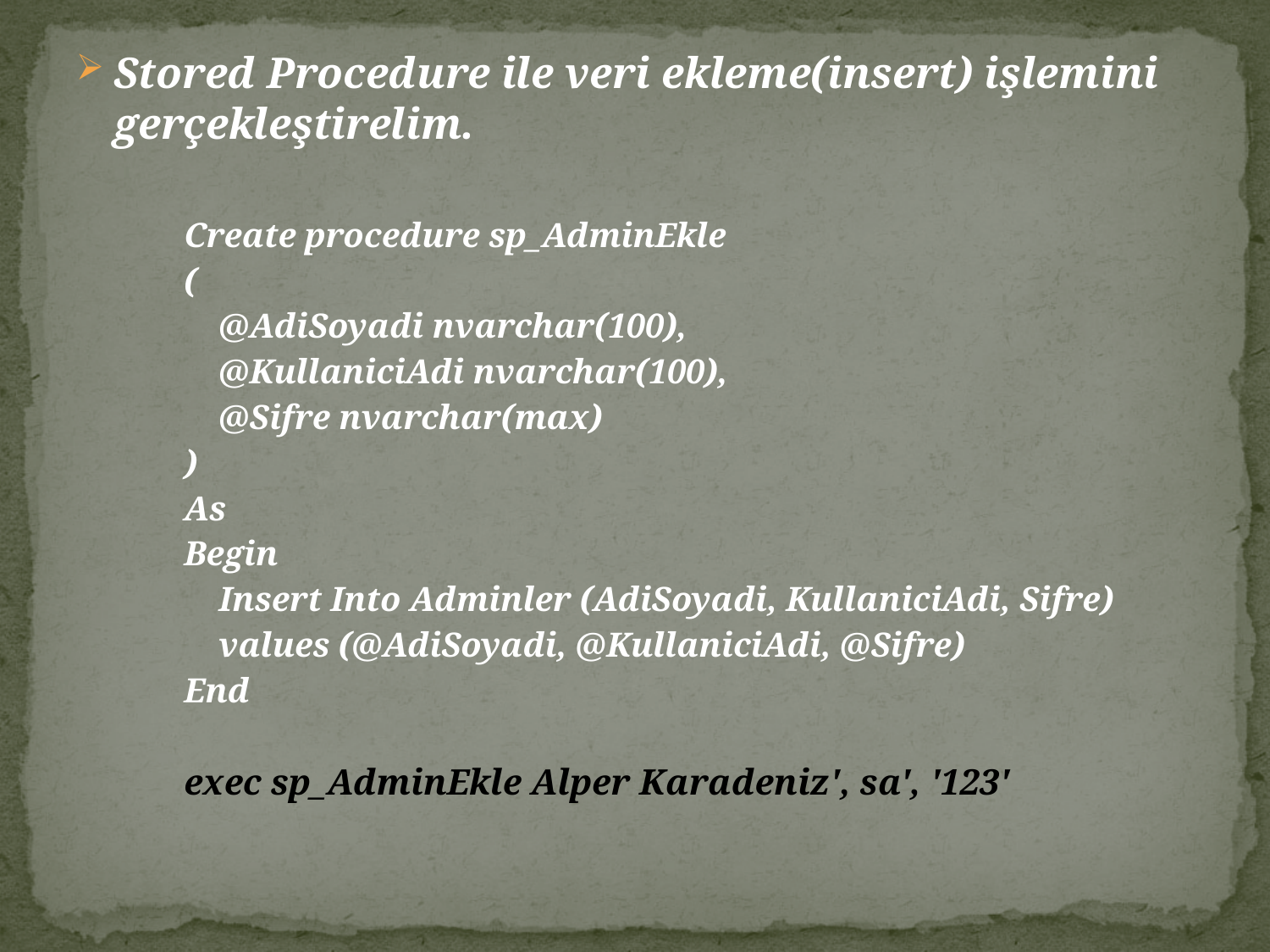

Stored Procedure ile veri ekleme(insert) işlemini gerçekleştirelim.

Create procedure sp_AdminEkle
(
    @AdiSoyadi nvarchar(100),
    @KullaniciAdi nvarchar(100),
    @Sifre nvarchar(max)
)
As
Begin
    Insert Into Adminler (AdiSoyadi, KullaniciAdi, Sifre)
    values (@AdiSoyadi, @KullaniciAdi, @Sifre)
End

exec sp_AdminEkle Alper Karadeniz', sa', '123'